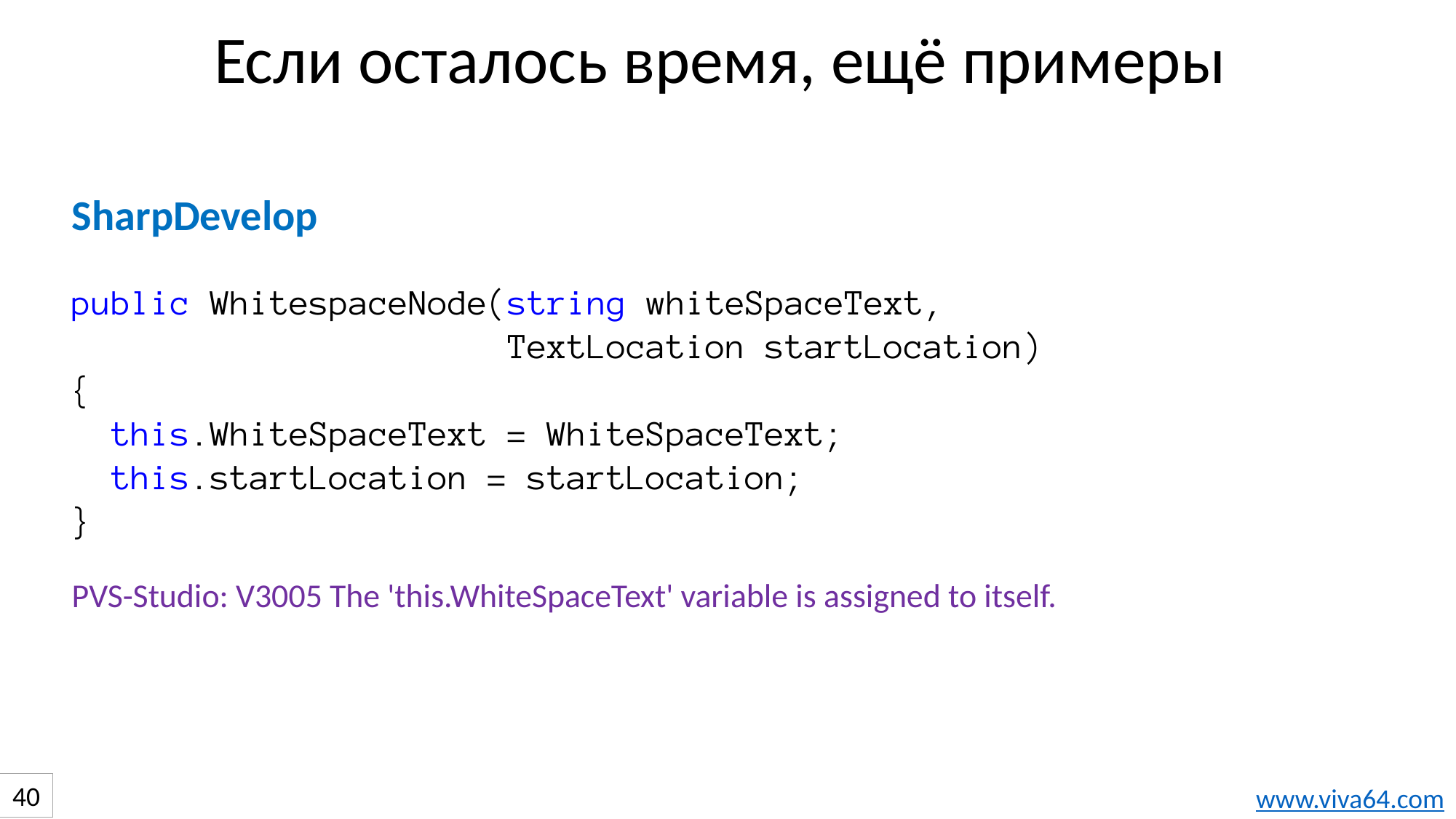

# Если осталось время, ещё примеры
SharpDevelop

public WhitespaceNode(string whiteSpaceText,
                      TextLocation startLocation)
{
  this.WhiteSpaceText = WhiteSpaceText;
  this.startLocation = startLocation;
}
PVS-Studio: V3005 The 'this.WhiteSpaceText' variable is assigned to itself.
40
www.viva64.com